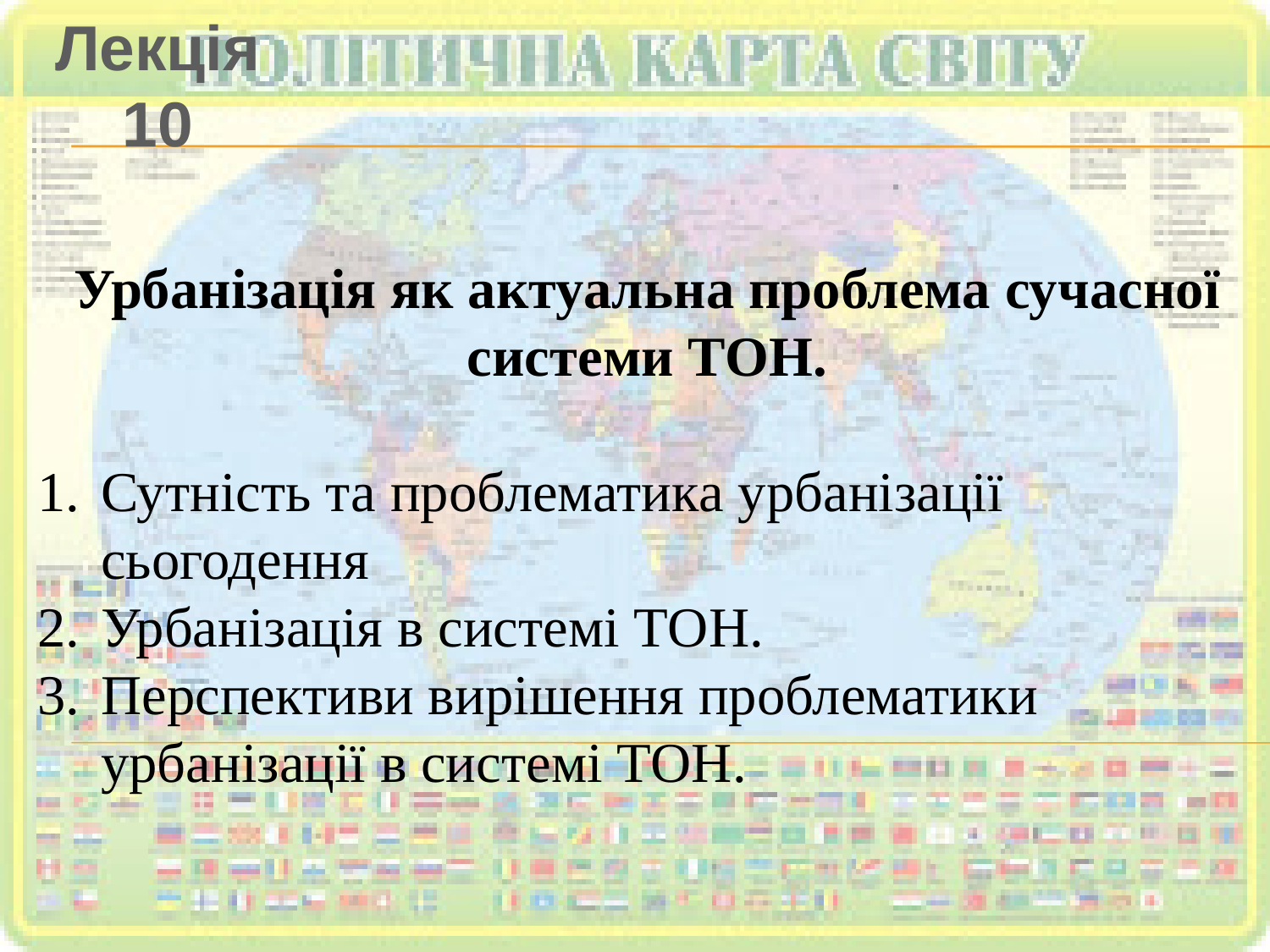

Лекція 10

Урбанізація як актуальна проблема сучасної системи ТОН.

Сутність та проблематика урбанізації сьогодення
Урбанізація в системі ТОН.
Перспективи вирішення проблематики урбанізації в системі ТОН.